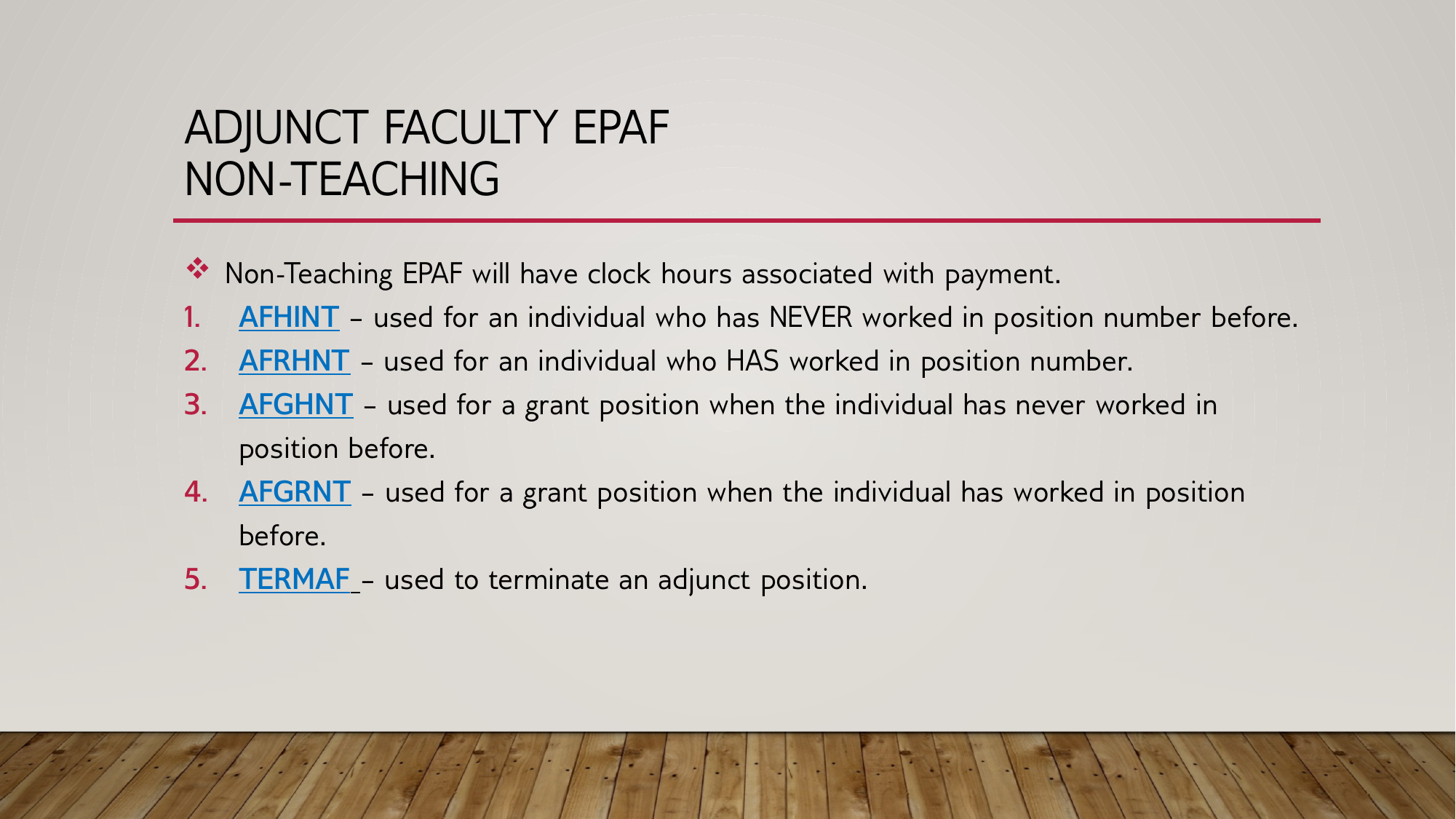

# Adjunct faculty epaf non-teaching
Non-Teaching EPAF will have clock hours associated with payment.
AFHINT – used for an individual who has NEVER worked in position number before.
AFRHNT – used for an individual who HAS worked in position number.
AFGHNT – used for a grant position when the individual has never worked in position before.
AFGRNT – used for a grant position when the individual has worked in position before.
TERMAF – used to terminate an adjunct position.